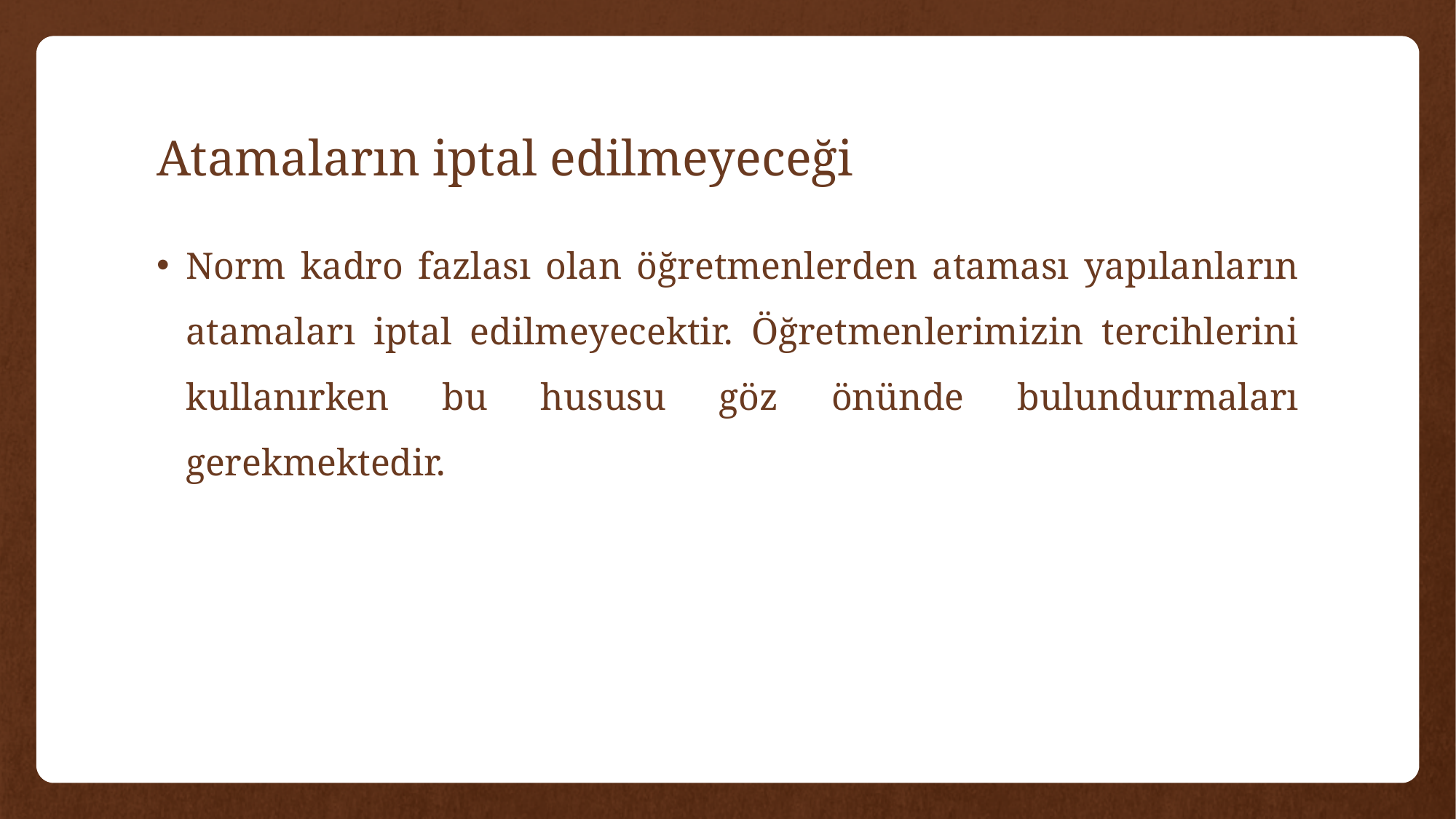

# Atamaların iptal edilmeyeceği
Norm kadro fazlası olan öğretmenlerden ataması yapılanların atamaları iptal edilmeyecektir. Öğretmenlerimizin tercihlerini kullanırken bu hususu göz önünde bulundurmaları gerekmektedir.